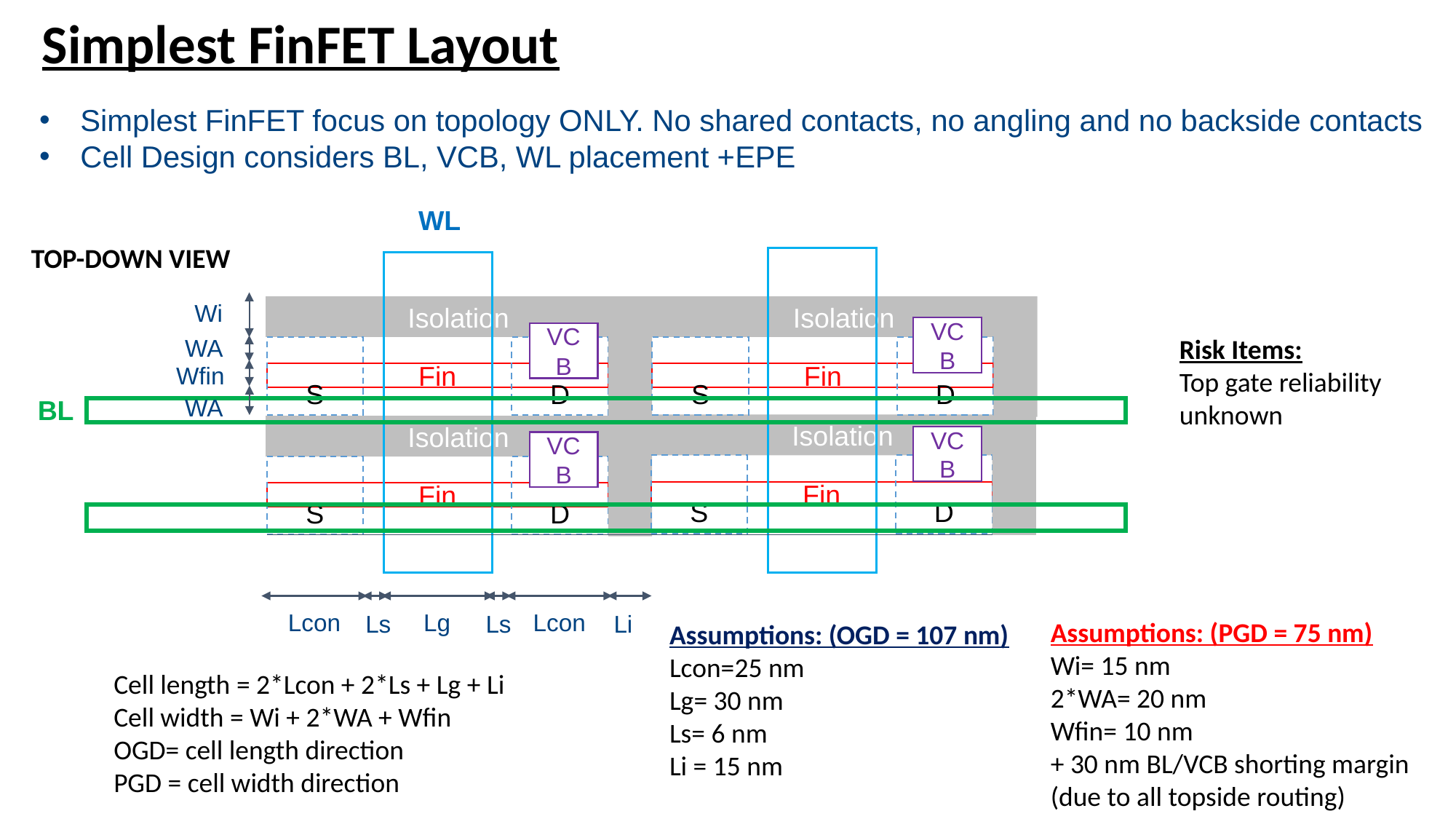

Simplest FinFET Layout

Simplest FinFET focus on topology ONLY. No shared contacts, no angling and no backside contacts
Cell Design considers BL, VCB, WL placement +EPE
WL
TOP-DOWN VIEW

Wi
Isolation

Isolation

VCB
VCB
Risk Items:
Top gate reliability unknown

WA

S
D

S
D
Wfin
Fin
Fin
WA
BL

Isolation

Isolation

VCB
VCB

S
D

S
D
Fin
Fin

Lcon
Lg
Lcon
Ls
Ls
Li
Assumptions: (PGD = 75 nm)
Wi= 15 nm
2*WA= 20 nm
Wfin= 10 nm
+ 30 nm BL/VCB shorting margin (due to all topside routing)

Assumptions: (OGD = 107 nm)
Lcon=25 nm
Lg= 30 nm
Ls= 6 nm
Li = 15 nm
Cell length = 2*Lcon + 2*Ls + Lg + Li
Cell width = Wi + 2*WA + Wfin
OGD= cell length direction
PGD = cell width direction